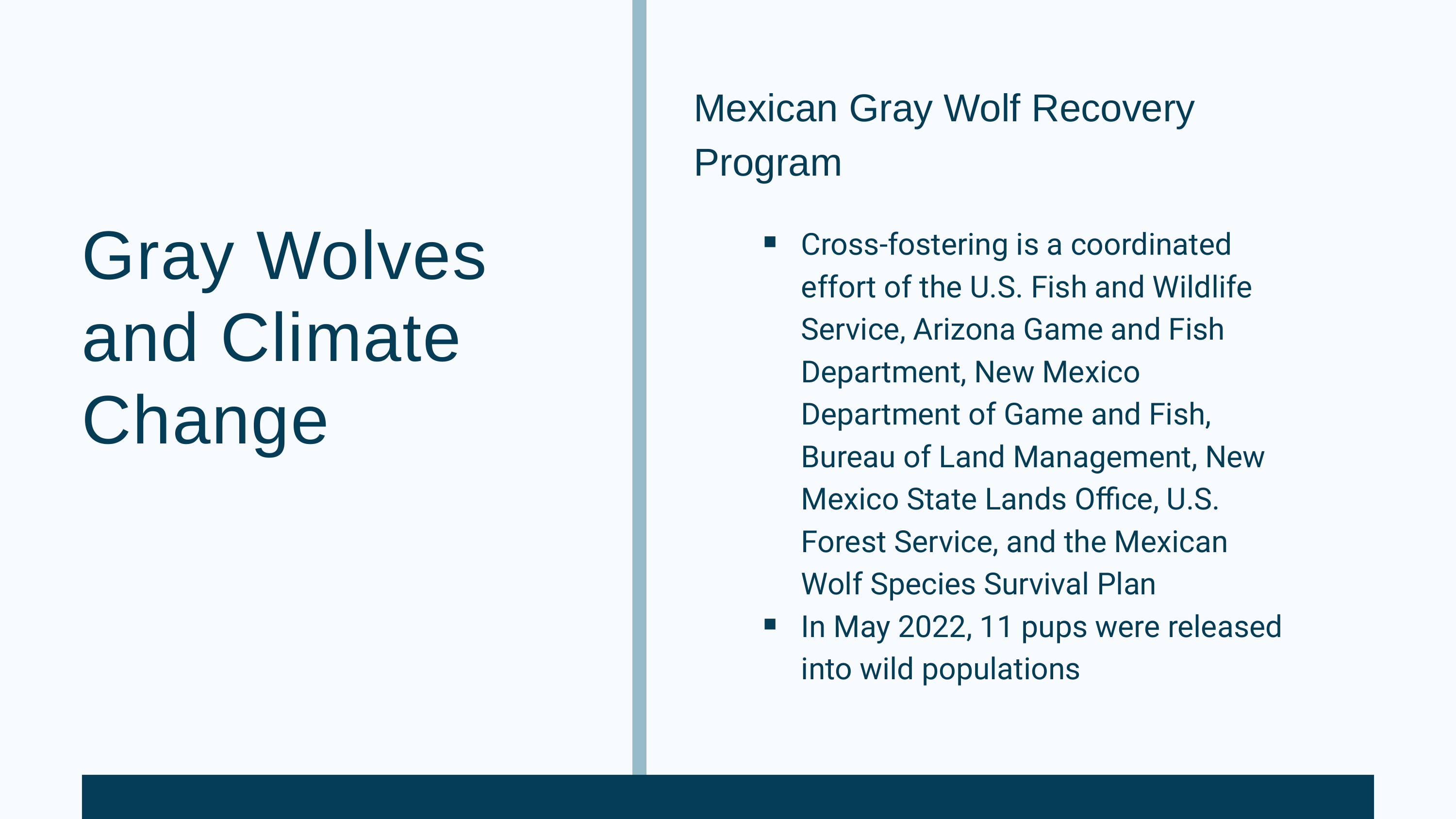

Mexican Gray Wolf Recovery Program

Cross-fostering is a coordinated effort of the U.S. Fish and Wildlife Service, Arizona Game and Fish Department, New Mexico Department of Game and Fish, Bureau of Land Management, New Mexico State Lands Office, U.S. Forest Service, and the Mexican Wolf Species Survival Plan
In May 2022, 11 pups were released into wild populations

Gray Wolves and Climate Change